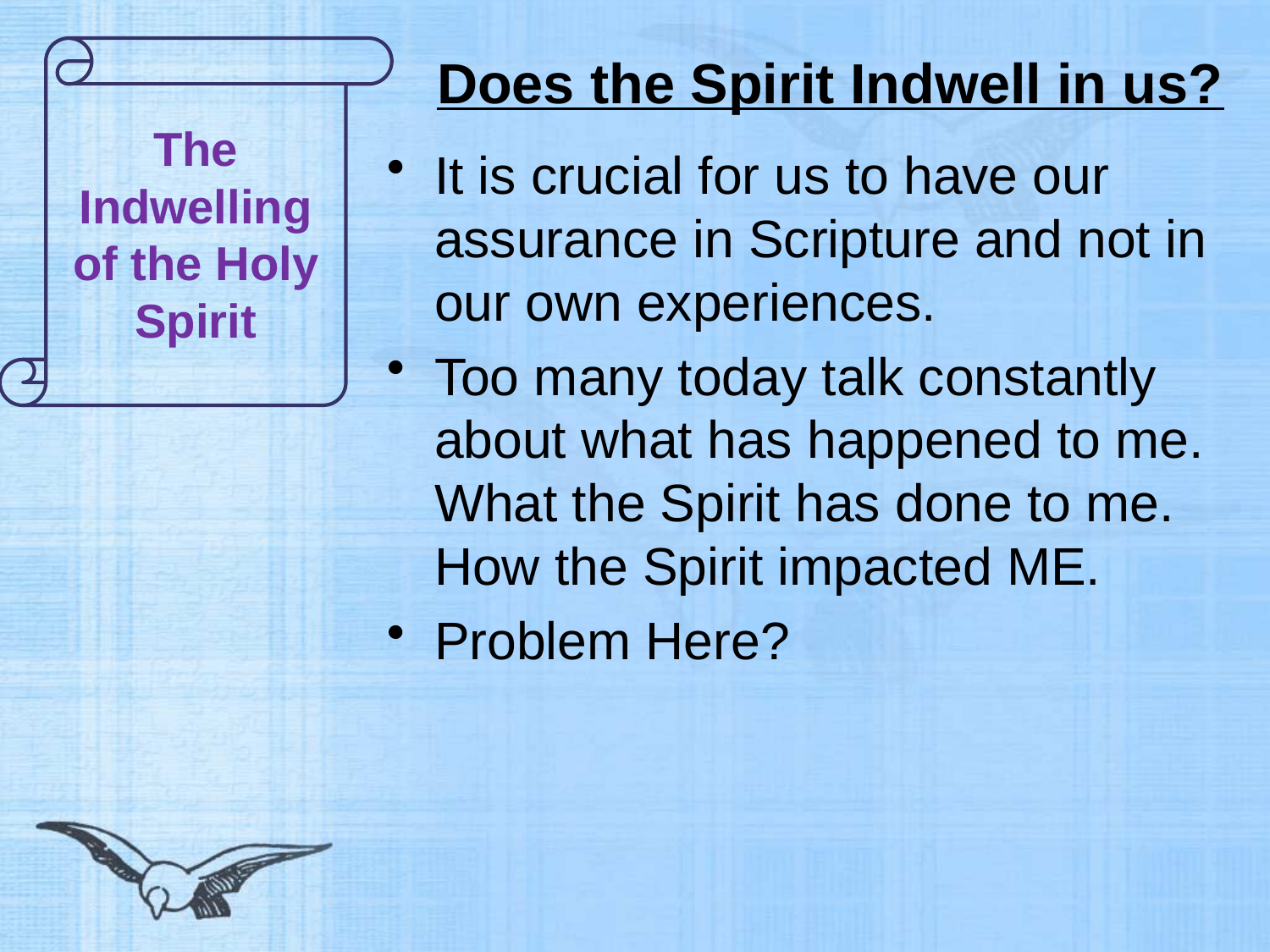

# Does the Spirit Indwell in us?
The Indwelling of the Holy Spirit
It is crucial for us to have our assurance in Scripture and not in our own experiences.
Too many today talk constantly about what has happened to me.  What the Spirit has done to me. How the Spirit impacted ME.
Problem Here?